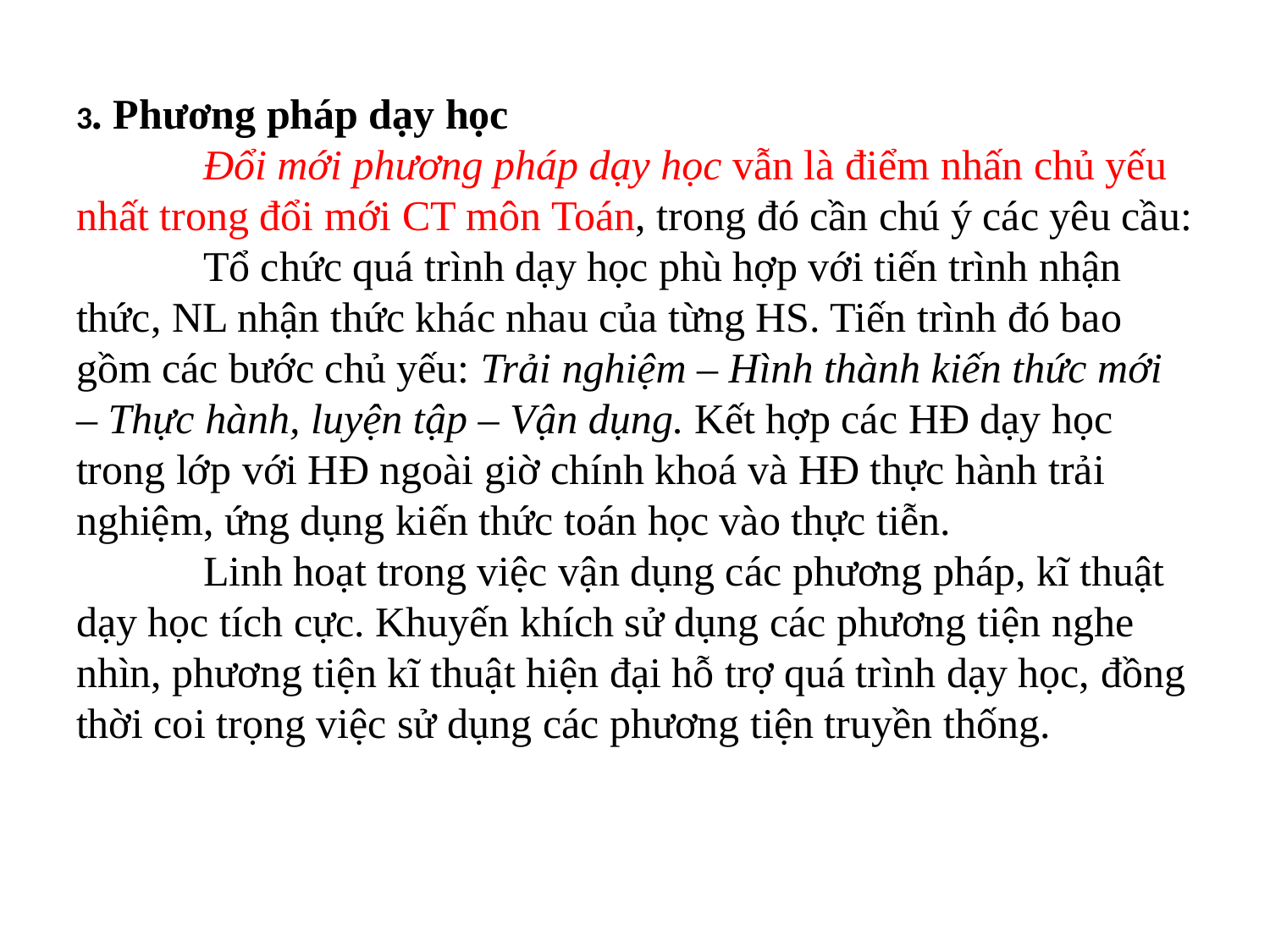

# 3. Phương pháp dạy học Đổi mới phương pháp dạy học vẫn là điểm nhấn chủ yếu nhất trong đổi mới CT môn Toán, trong đó cần chú ý các yêu cầu: Tổ chức quá trình dạy học phù hợp với tiến trình nhận thức, NL nhận thức khác nhau của từng HS. Tiến trình đó bao gồm các bước chủ yếu: Trải nghiệm ‒ Hình thành kiến thức mới ‒ Thực hành, luyện tập ‒ Vận dụng. Kết hợp các HĐ dạy học trong lớp với HĐ ngoài giờ chính khoá và HĐ thực hành trải nghiệm, ứng dụng kiến thức toán học vào thực tiễn. Linh hoạt trong việc vận dụng các phương pháp, kĩ thuật dạy học tích cực. Khuyến khích sử dụng các phương tiện nghe nhìn, phương tiện kĩ thuật hiện đại hỗ trợ quá trình dạy học, đồng thời coi trọng việc sử dụng các phương tiện truyền thống.